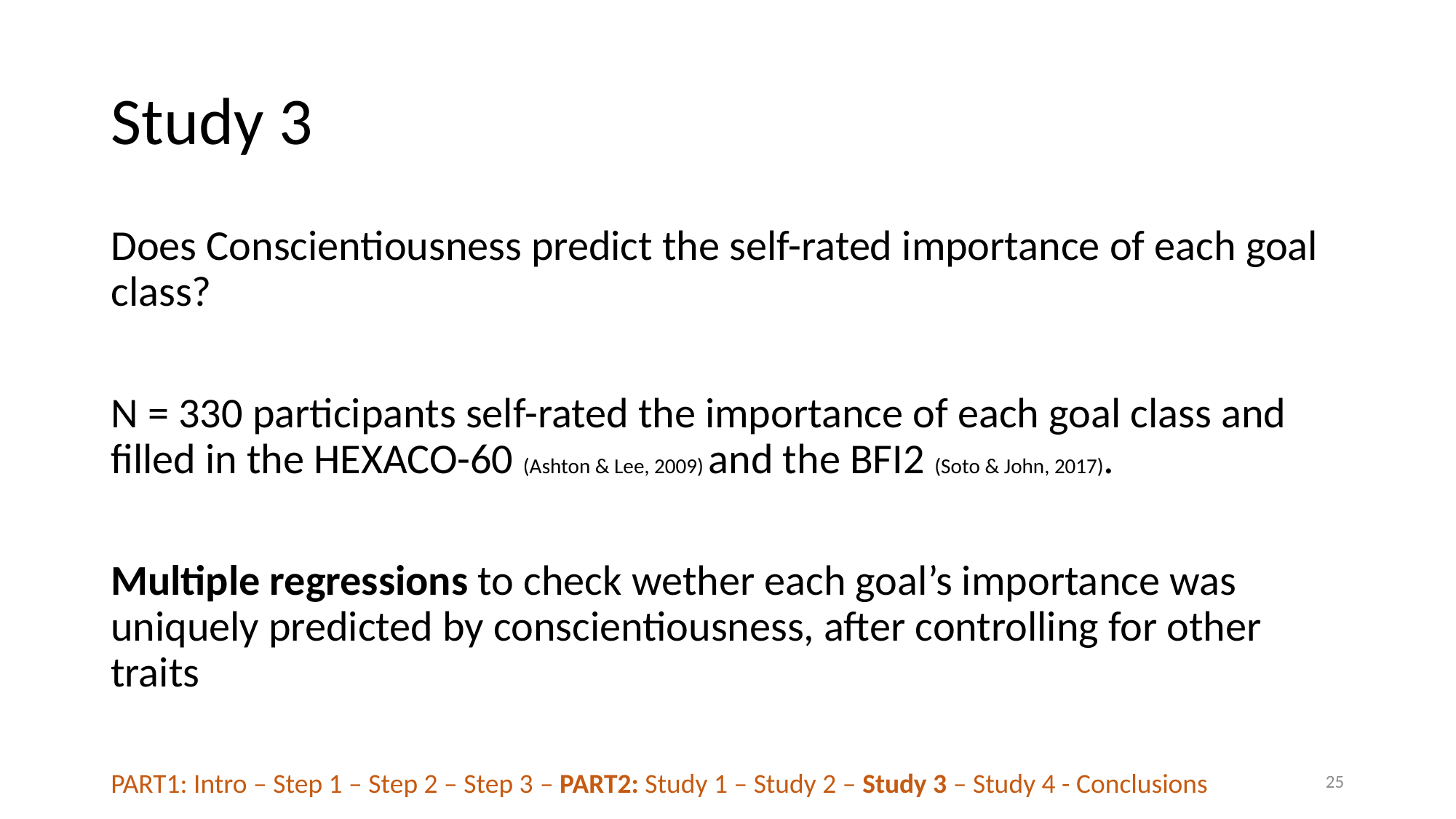

# Study 3
Does Conscientiousness predict the self-rated importance of each goal class?

N = 330 participants self-rated the importance of each goal class and filled in the HEXACO-60 (Ashton & Lee, 2009) and the BFI2 (Soto & John, 2017).

Multiple regressions to check wether each goal’s importance was uniquely predicted by conscientiousness, after controlling for other traits

25
PART1: Intro – Step 1 – Step 2 – Step 3 – PART2: Study 1 – Study 2 – Study 3 – Study 4 - Conclusions